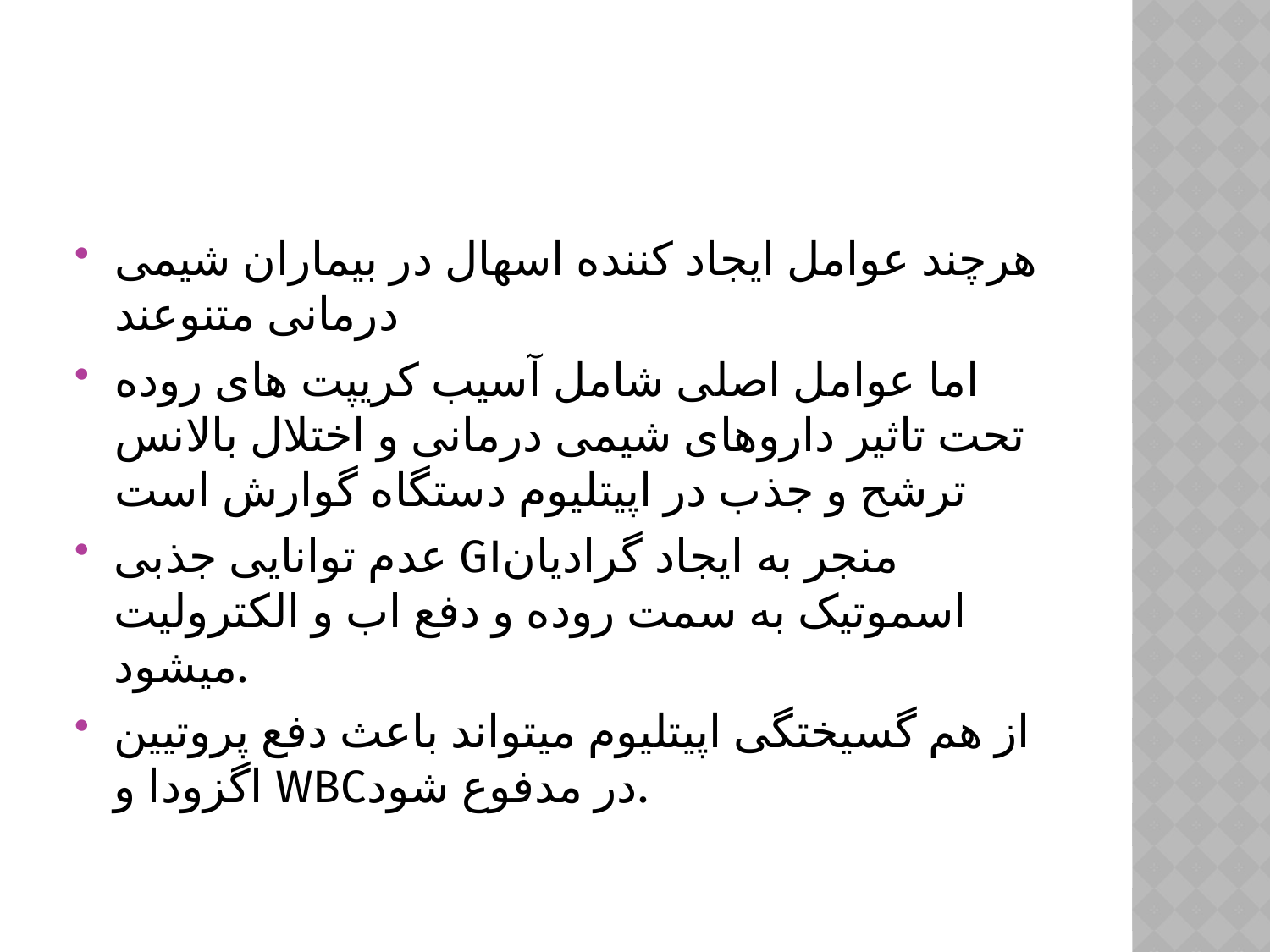

#
هرچند عوامل ایجاد کننده اسهال در بیماران شیمی درمانی متنوعند
اما عوامل اصلی شامل آسیب کریپت های روده تحت تاثیر داروهای شیمی درمانی و اختلال بالانس ترشح و جذب در اپیتلیوم دستگاه گوارش است
عدم توانایی جذبی GIمنجر به ایجاد گرادیان اسموتیک به سمت روده و دفع اب و الکترولیت میشود.
از هم گسیختگی اپیتلیوم میتواند باعث دفع پروتیین اگزودا و WBCدر مدفوع شود.